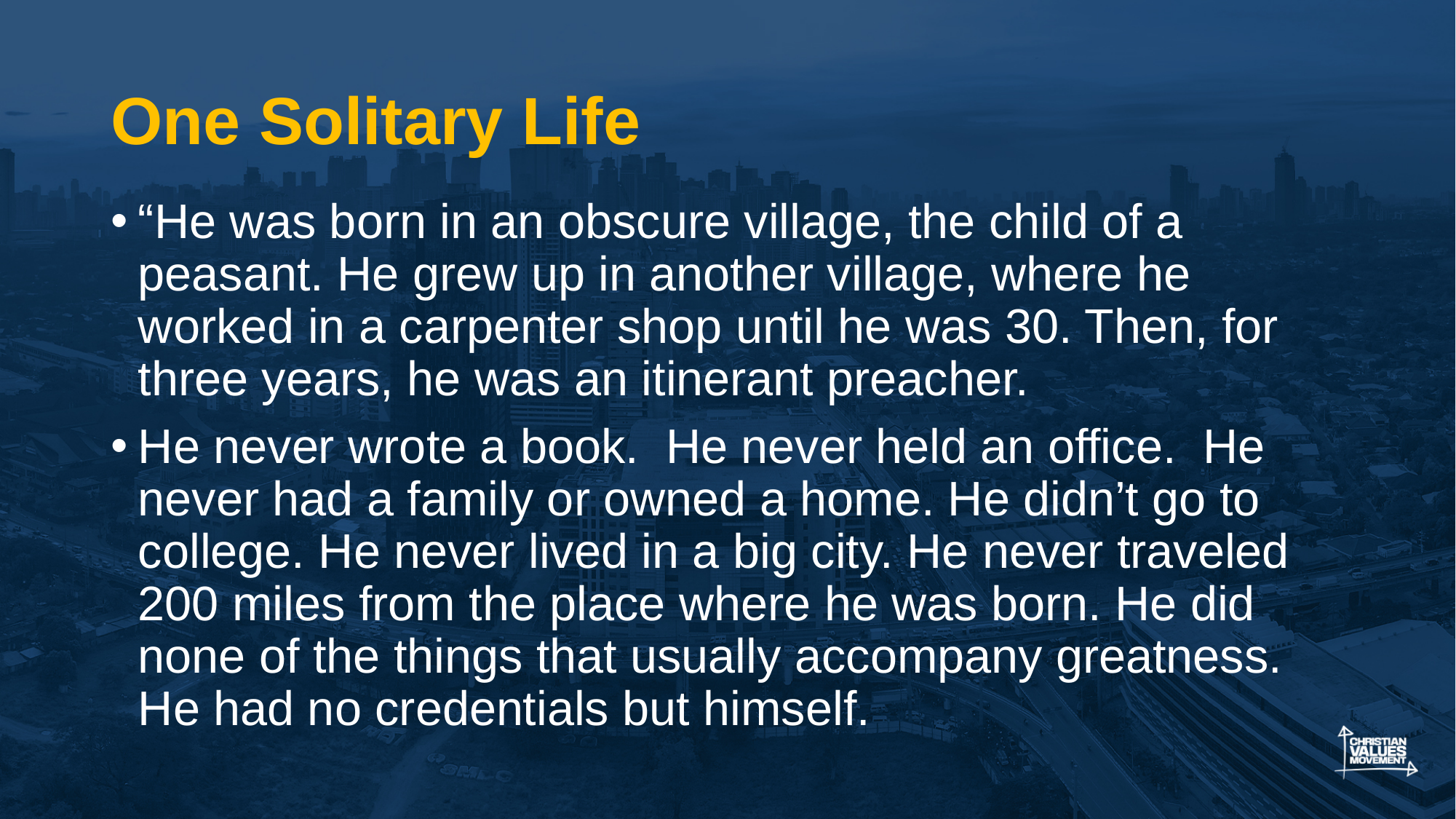

# One Solitary Life
“He was born in an obscure village, the child of a peasant. He grew up in another village, where he worked in a carpenter shop until he was 30. Then, for three years, he was an itinerant preacher.
He never wrote a book.  He never held an office.  He never had a family or owned a home. He didn’t go to college. He never lived in a big city. He never traveled 200 miles from the place where he was born. He did none of the things that usually accompany greatness. He had no credentials but himself.